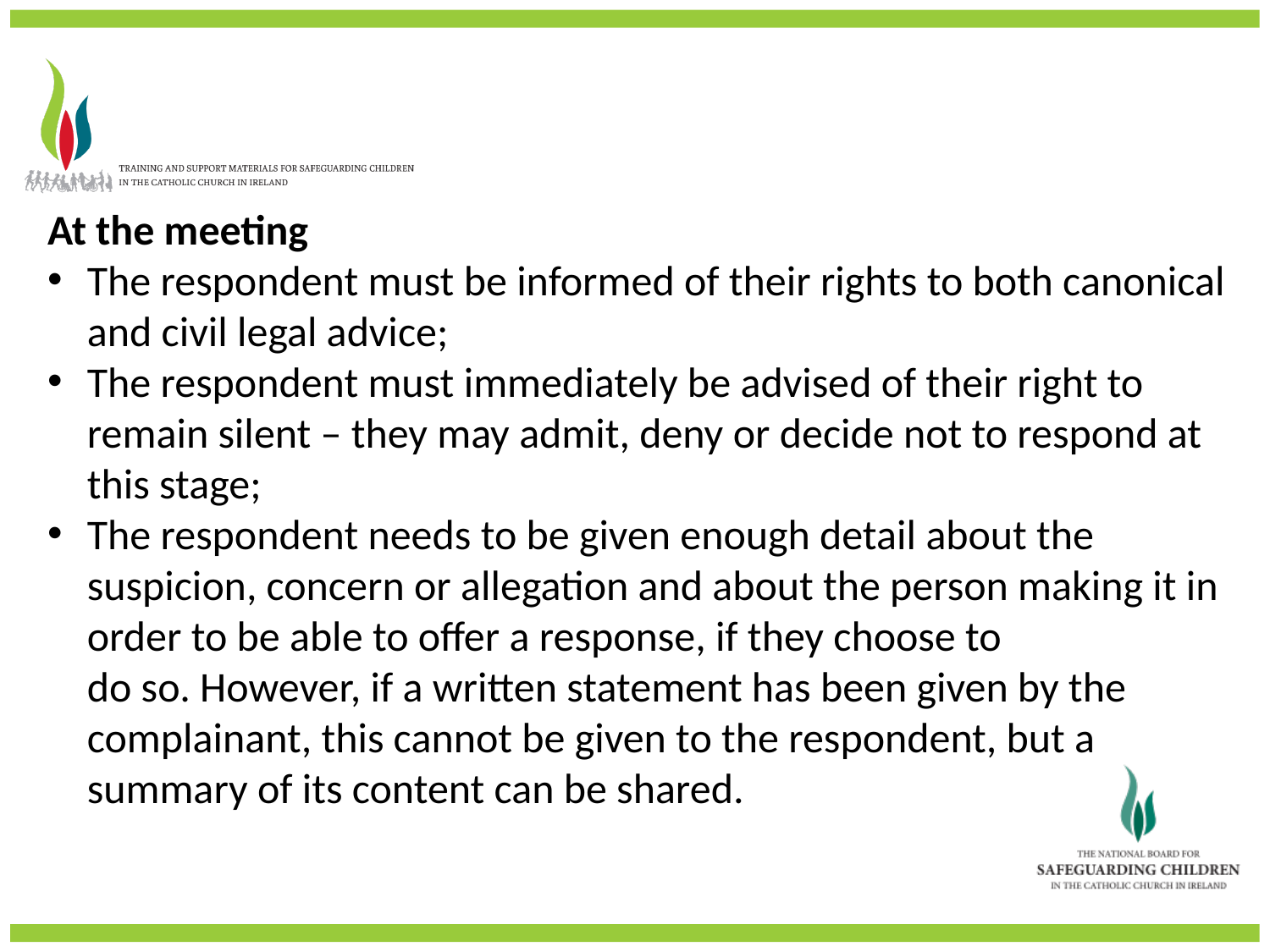

At the meeting
The respondent must be informed of their rights to both canonical and civil legal advice;
The respondent must immediately be advised of their right to remain silent – they may admit, deny or decide not to respond at this stage;
The respondent needs to be given enough detail about the suspicion, concern or allegation and about the person making it in order to be able to offer a response, if they choose to
do so. However, if a written statement has been given by the complainant, this cannot be given to the respondent, but a summary of its content can be shared.